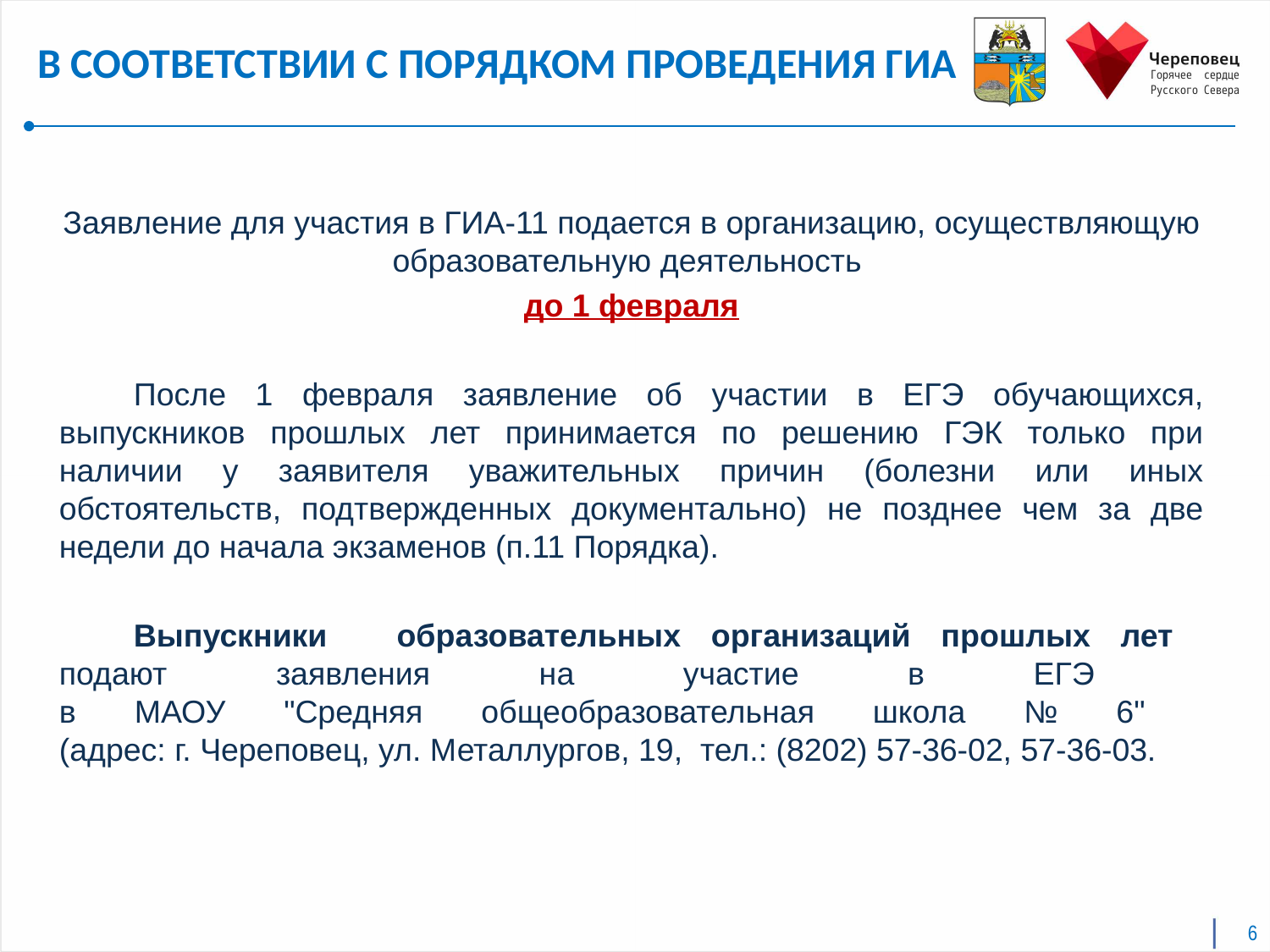

В СООТВЕТСТВИИ С ПОРЯДКОМ ПРОВЕДЕНИЯ ГИА
Заявление для участия в ГИА-11 подается в организацию, осуществляющую образовательную деятельность
до 1 февраля

После 1 февраля заявление об участии в ЕГЭ обучающихся, выпускников прошлых лет принимается по решению ГЭК только при наличии у заявителя уважительных причин (болезни или иных обстоятельств, подтвержденных документально) не позднее чем за две недели до начала экзаменов (п.11 Порядка).

Выпускники   образовательных организаций прошлых лет
подают заявления на участие в ЕГЭ
в МАОУ "Средняя общеобразовательная школа № 6"
(адрес: г. Череповец, ул. Металлургов, 19,  тел.: (8202) 57-36-02, 57-36-03.

6